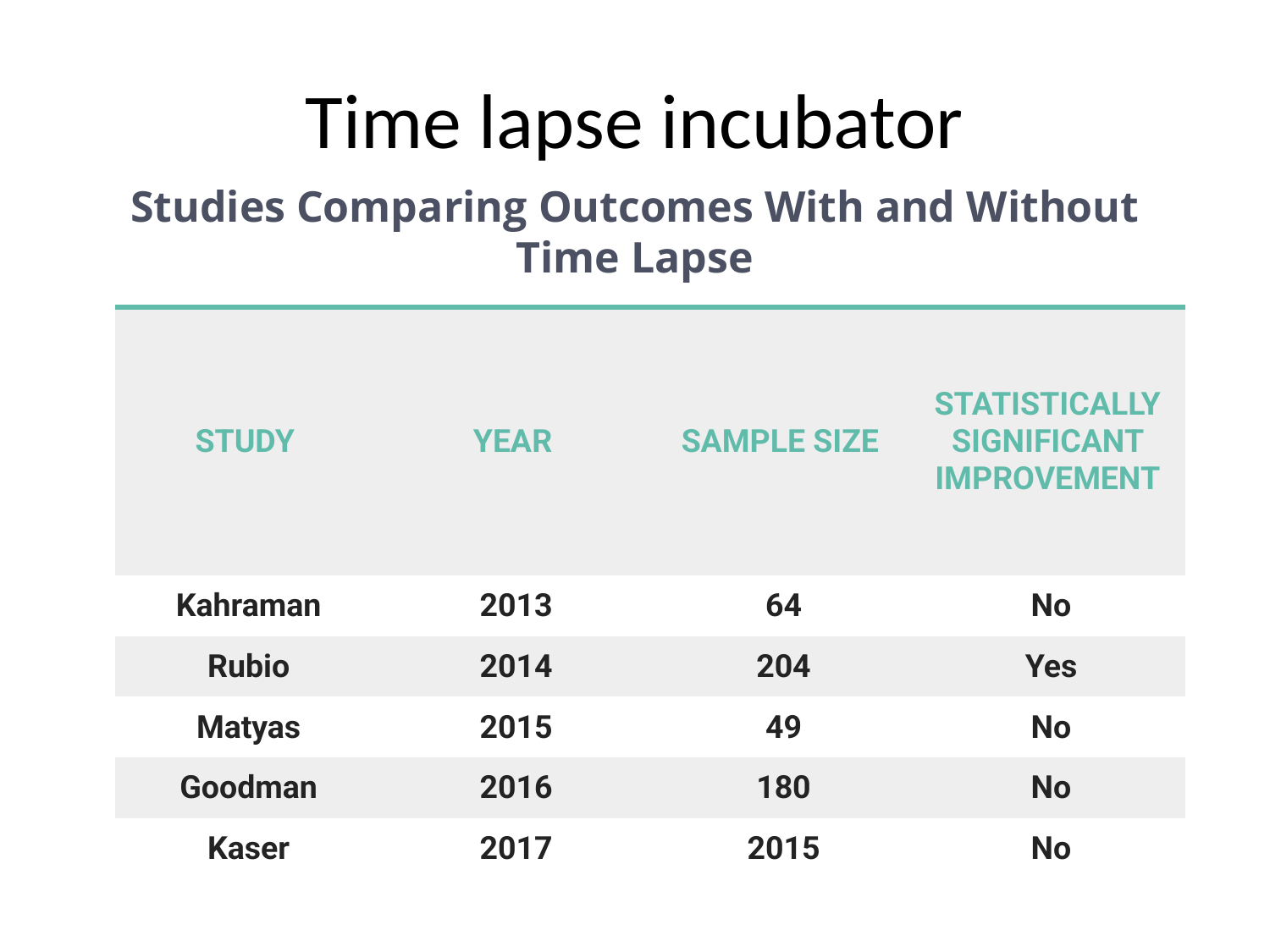

# Time lapse incubator

Studies Comparing Outcomes With and Without Time Lapse

| Study | Year | Sample Size | Statistically Significant Improvement |
| --- | --- | --- | --- |
| Kahraman | 2013 | 64 | No |
| Rubio | 2014 | 204 | Yes |
| Matyas | 2015 | 49 | No |
| Goodman | 2016 | 180 | No |
| Kaser | 2017 | 2015 | No |